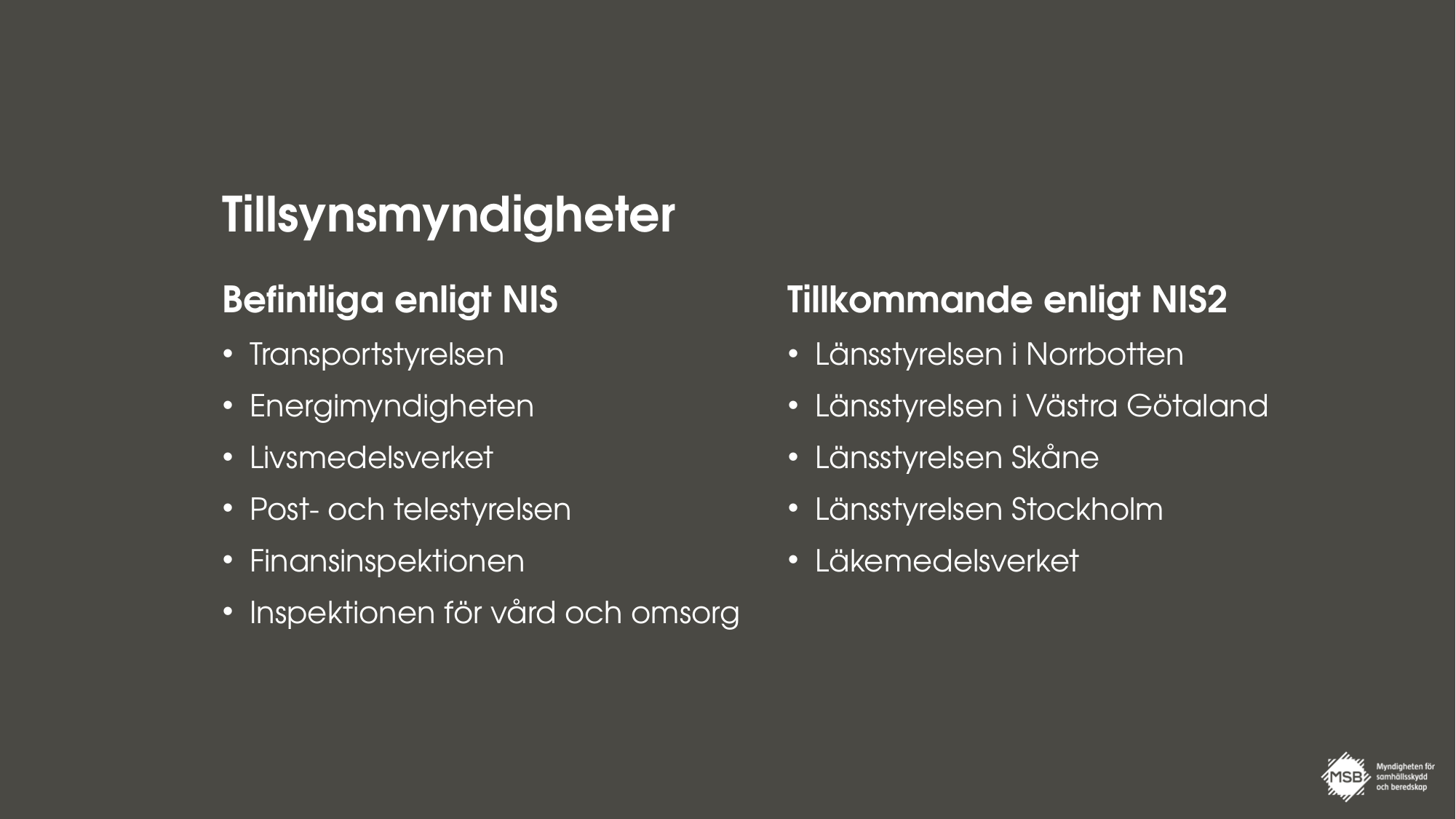

# Tillsynsmyndigheter
Befintliga enligt NIS
Transportstyrelsen
Energimyndigheten
Livsmedelsverket
Post- och telestyrelsen
Finansinspektionen
Inspektionen för vård och omsorg

Tillkommande enligt NIS2
Länsstyrelsen i Norrbotten
Länsstyrelsen i Västra Götaland
Länsstyrelsen Skåne
Länsstyrelsen Stockholm
Läkemedelsverket